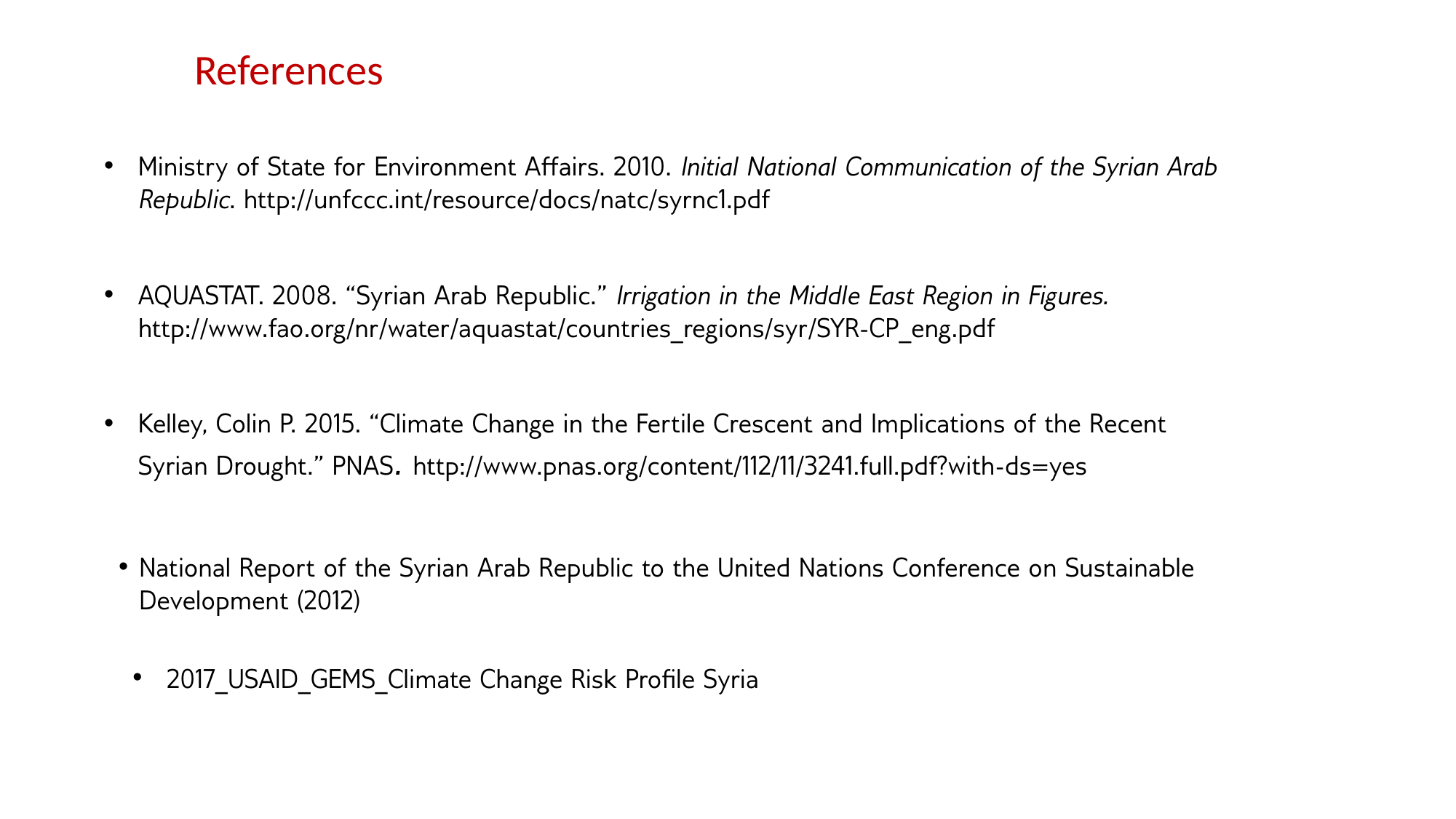

References

Ministry of State for Environment Affairs. 2010. Initial National Communication of the Syrian Arab Republic. http://unfccc.int/resource/docs/natc/syrnc1.pdf

AQUASTAT. 2008. “Syrian Arab Republic.” Irrigation in the Middle East Region in Figures. http://www.fao.org/nr/water/aquastat/countries_regions/syr/SYR-CP_eng.pdf

Kelley, Colin P. 2015. “Climate Change in the Fertile Crescent and Implications of the Recent Syrian Drought.” PNAS. http://www.pnas.org/content/112/11/3241.full.pdf?with-ds=yes

National Report of the Syrian Arab Republic to the United Nations Conference on Sustainable Development (2012)
2017_USAID_GEMS_Climate Change Risk Profile Syria